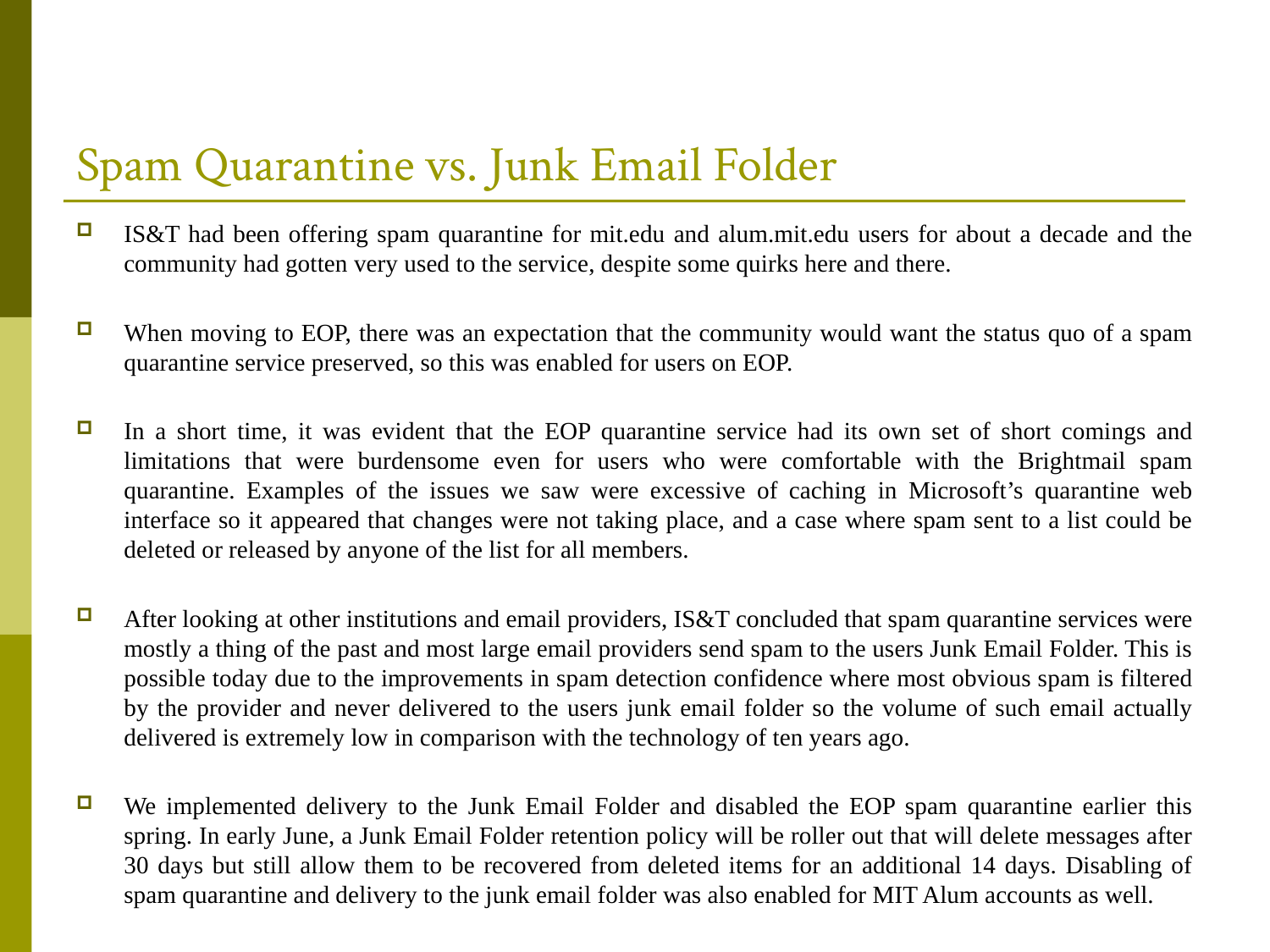

# Spam Quarantine vs. Junk Email Folder
IS&T had been offering spam quarantine for mit.edu and alum.mit.edu users for about a decade and the community had gotten very used to the service, despite some quirks here and there.

When moving to EOP, there was an expectation that the community would want the status quo of a spam quarantine service preserved, so this was enabled for users on EOP.

In a short time, it was evident that the EOP quarantine service had its own set of short comings and limitations that were burdensome even for users who were comfortable with the Brightmail spam quarantine. Examples of the issues we saw were excessive of caching in Microsoft’s quarantine web interface so it appeared that changes were not taking place, and a case where spam sent to a list could be deleted or released by anyone of the list for all members.

After looking at other institutions and email providers, IS&T concluded that spam quarantine services were mostly a thing of the past and most large email providers send spam to the users Junk Email Folder. This is possible today due to the improvements in spam detection confidence where most obvious spam is filtered by the provider and never delivered to the users junk email folder so the volume of such email actually delivered is extremely low in comparison with the technology of ten years ago.

We implemented delivery to the Junk Email Folder and disabled the EOP spam quarantine earlier this spring. In early June, a Junk Email Folder retention policy will be roller out that will delete messages after 30 days but still allow them to be recovered from deleted items for an additional 14 days. Disabling of spam quarantine and delivery to the junk email folder was also enabled for MIT Alum accounts as well.